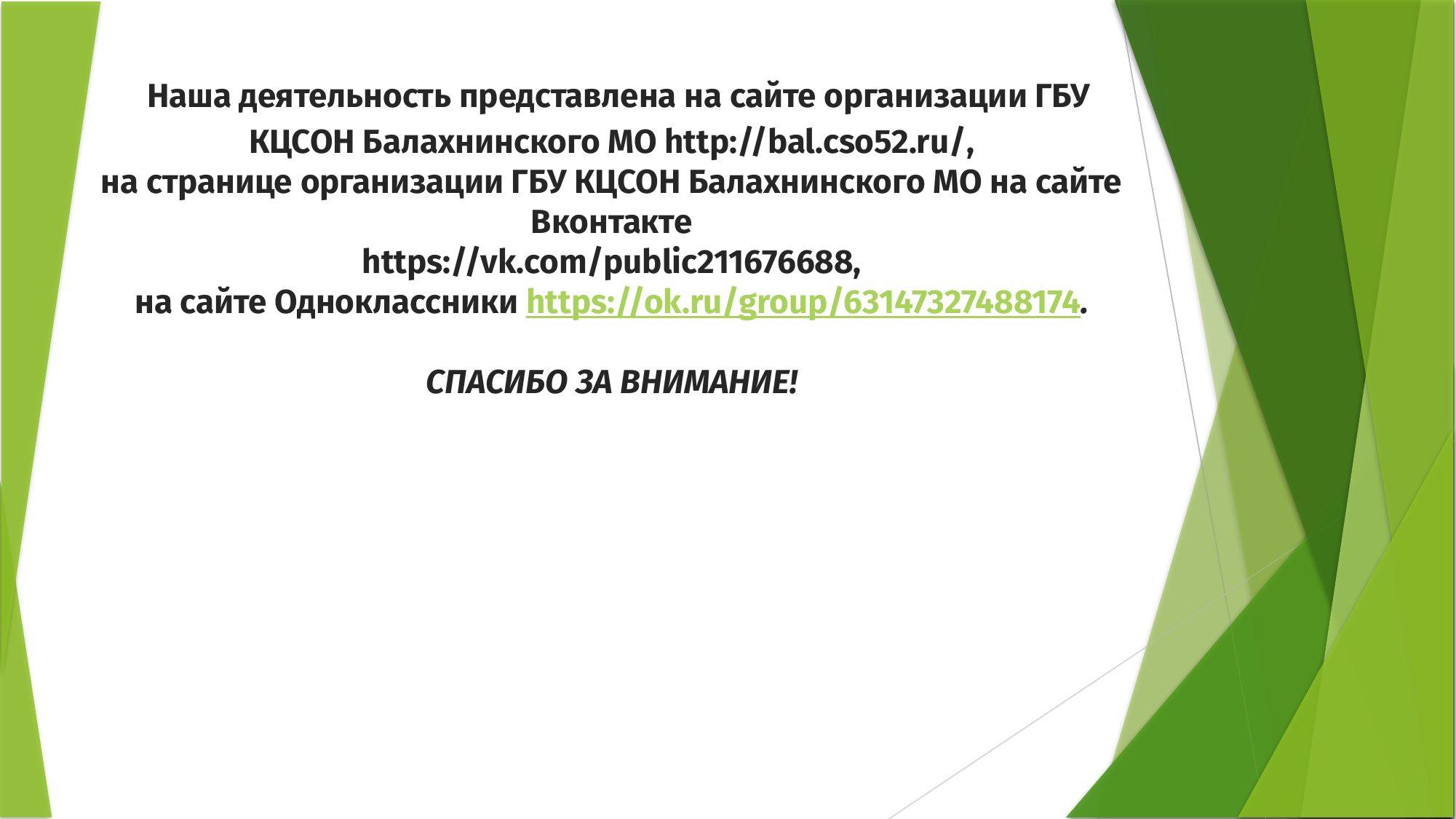

Наша деятельность представлена на сайте организации ГБУ КЦСОН Балахнинского МО http://bal.cso52.ru/,
на странице организации ГБУ КЦСОН Балахнинского МО на сайте Вконтакте
https://vk.com/public211676688,
на сайте Одноклассники https://ok.ru/group/63147327488174.

СПАСИБО ЗА ВНИМАНИЕ!